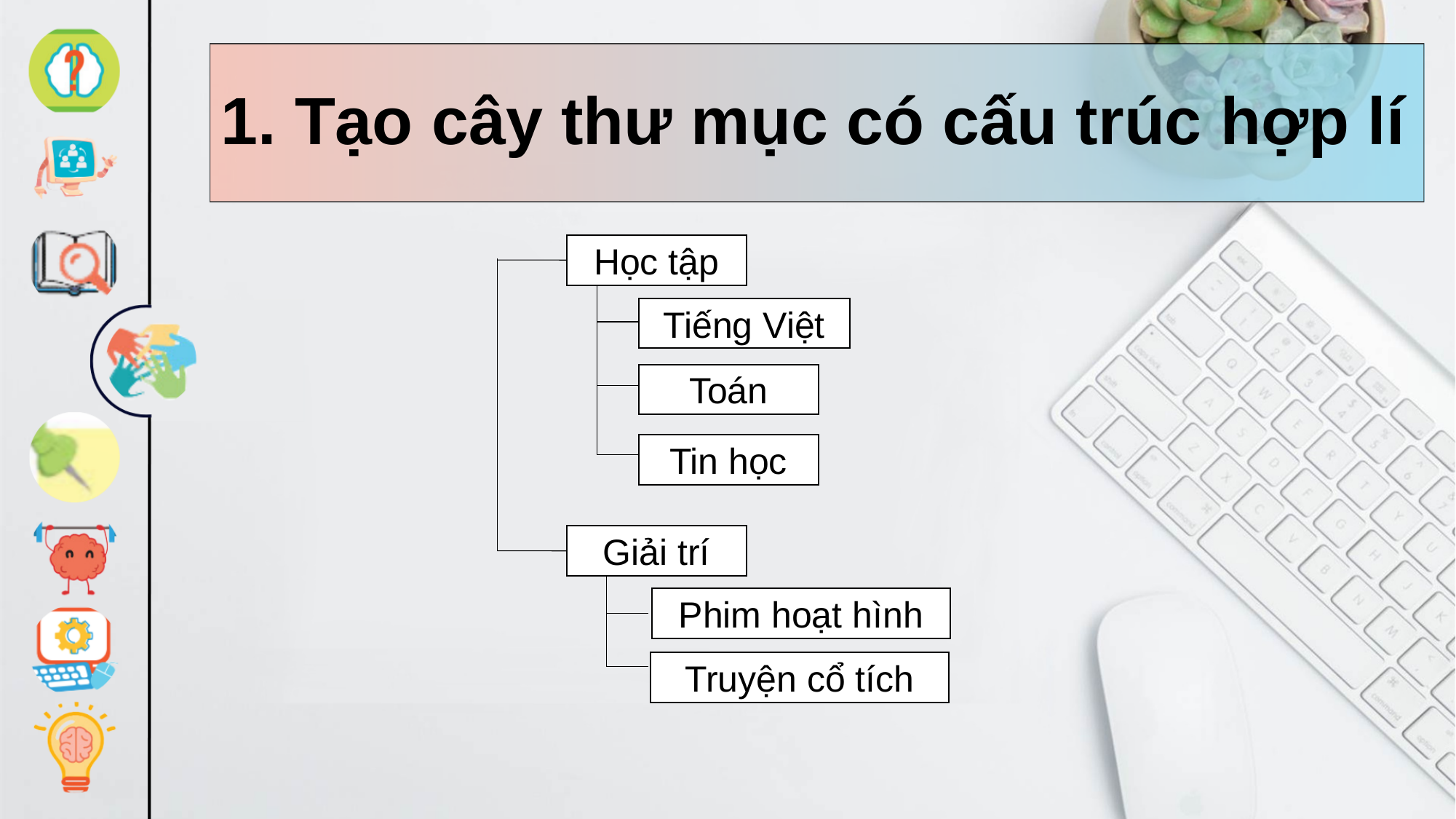

# 1. Tạo cây thư mục có cấu trúc hợp lí
Học tập
Tiếng Việt
Toán
Tin học
Giải trí
Phim hoạt hình
Truyện cổ tích